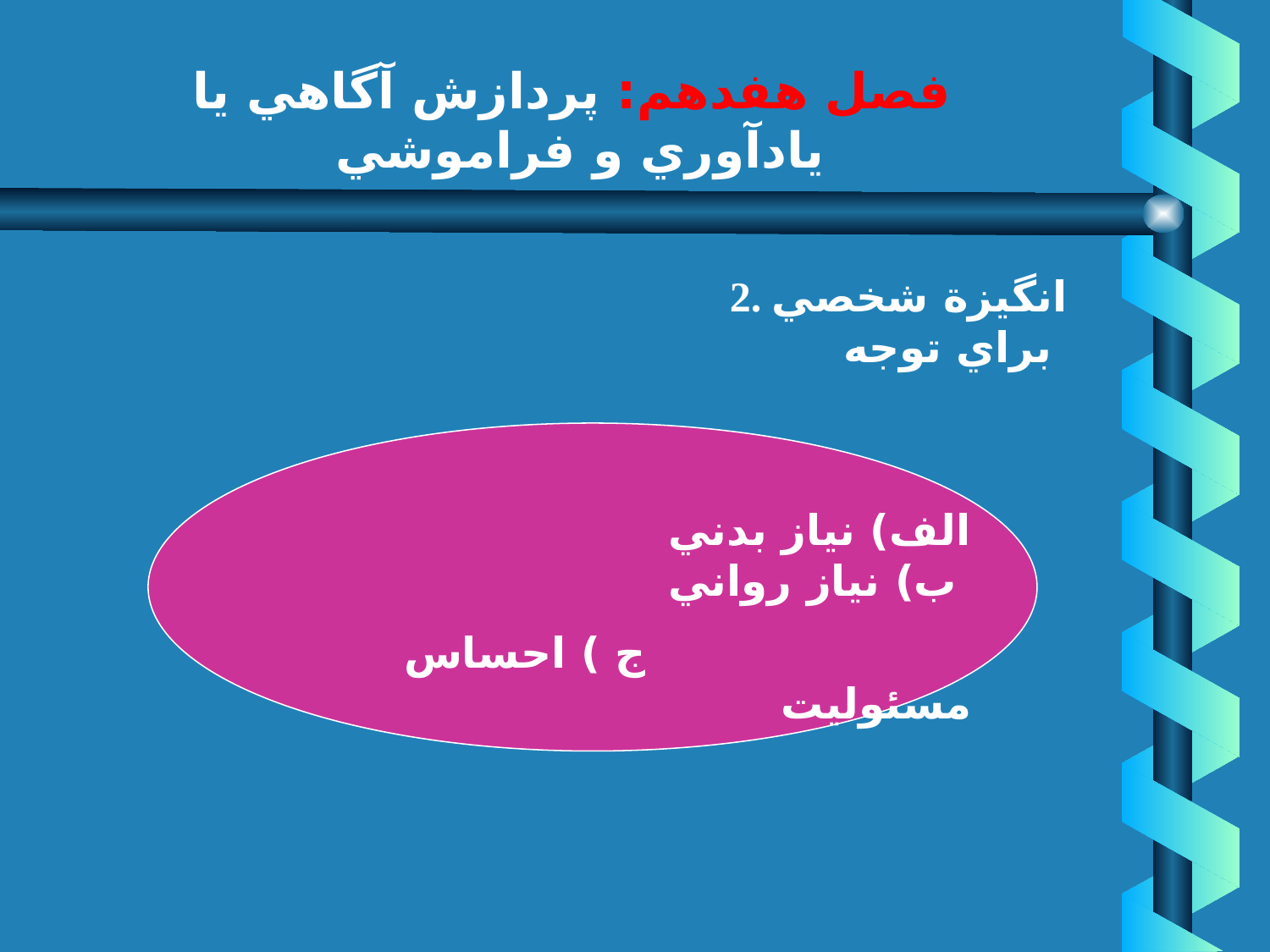

# فصل هفدهم: پردازش آگاهي يا يادآوري و فراموشي
2. انگيزة شخصي براي توجه

الف) نياز بدني                              ب) نياز رواني
                      ج ) احساس مسئوليت